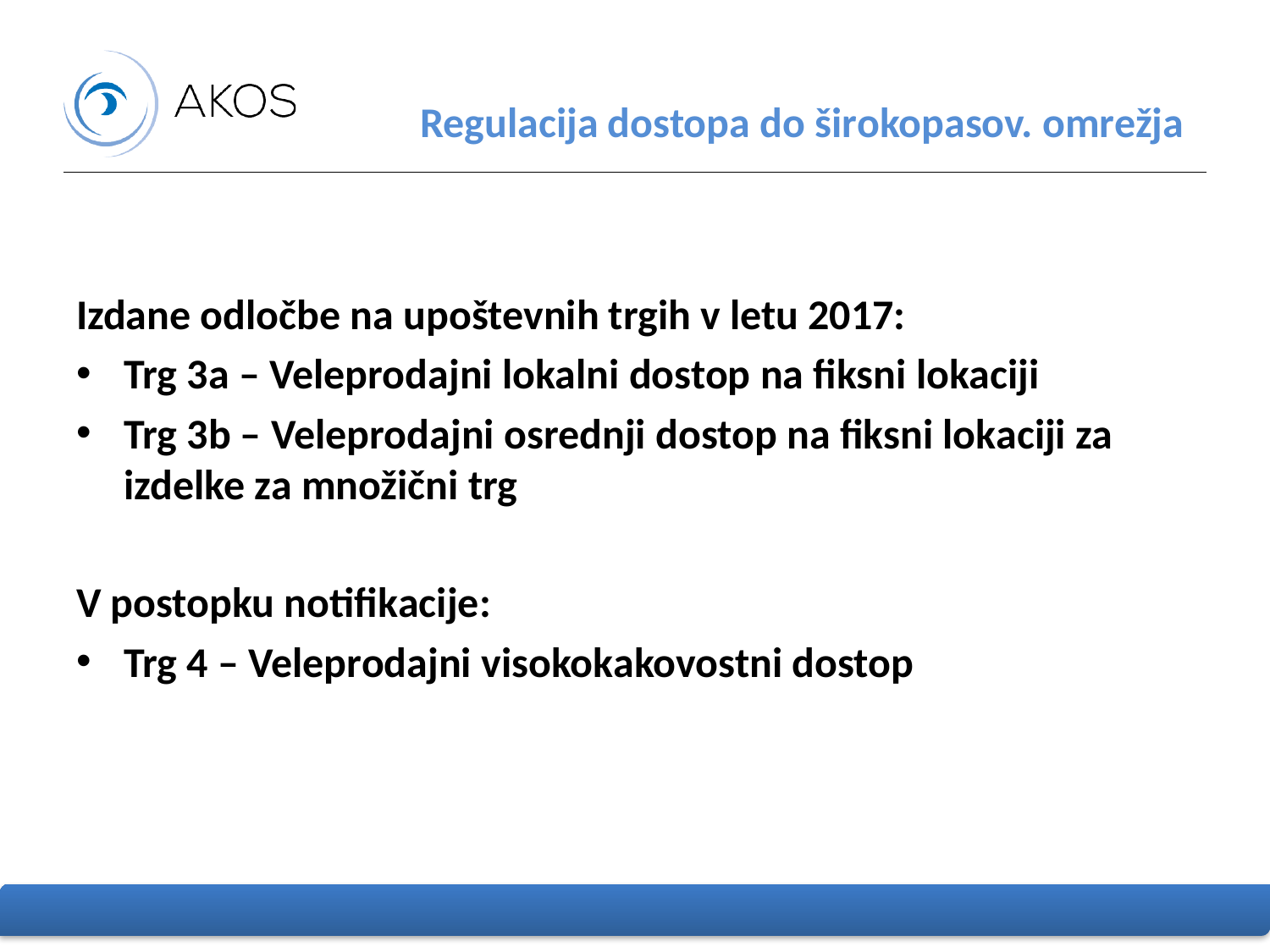

# Regulacija dostopa do širokopasov. omrežja

Izdane odločbe na upoštevnih trgih v letu 2017:
Trg 3a – Veleprodajni lokalni dostop na fiksni lokaciji
Trg 3b – Veleprodajni osrednji dostop na fiksni lokaciji za izdelke za množični trg

V postopku notifikacije:
Trg 4 – Veleprodajni visokokakovostni dostop